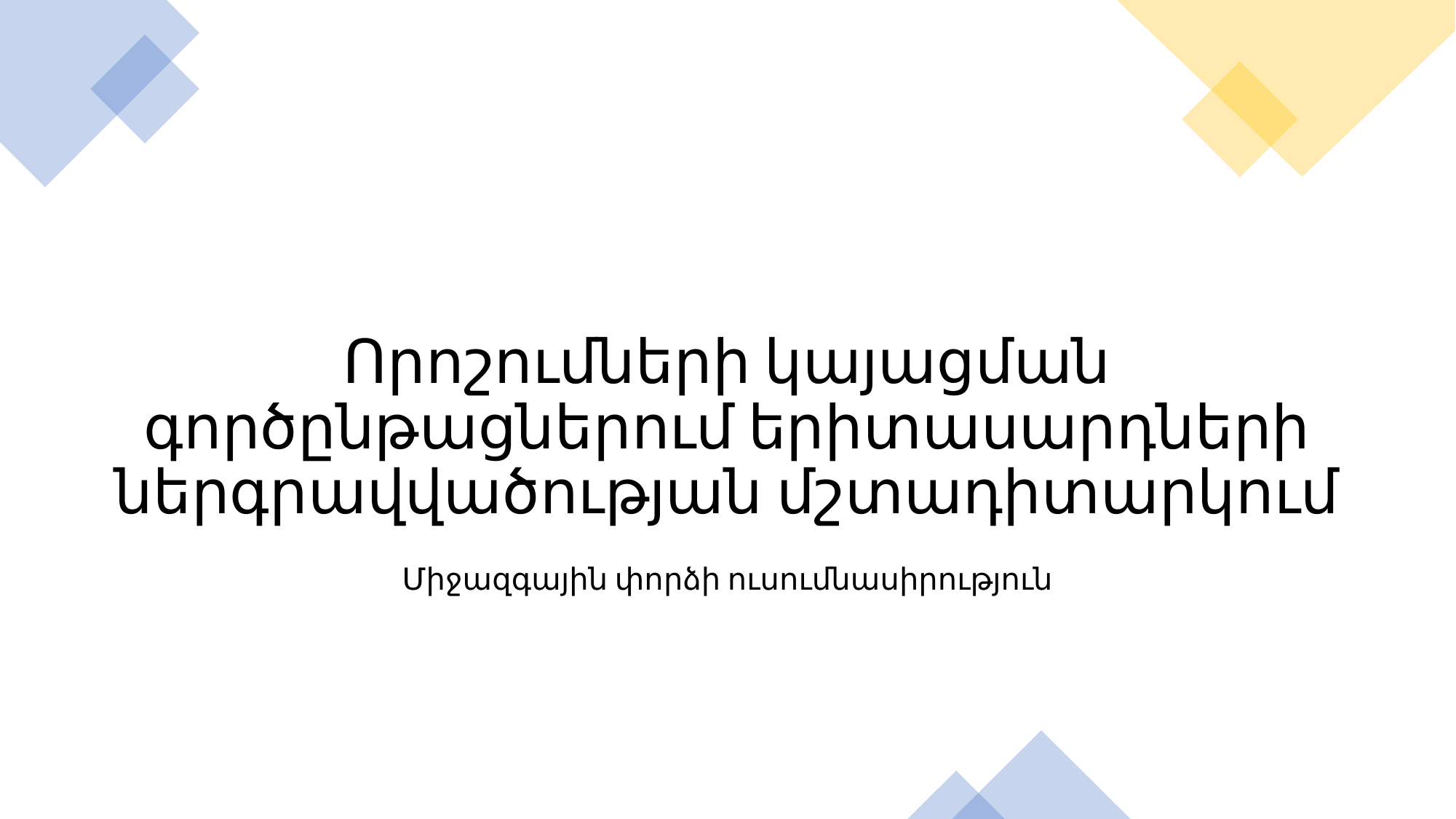

# Որոշումների կայացման գործընթացներում երիտասարդների ներգրավվածության մշտադիտարկում
Միջազգային փորձի ուսումնասիրություն